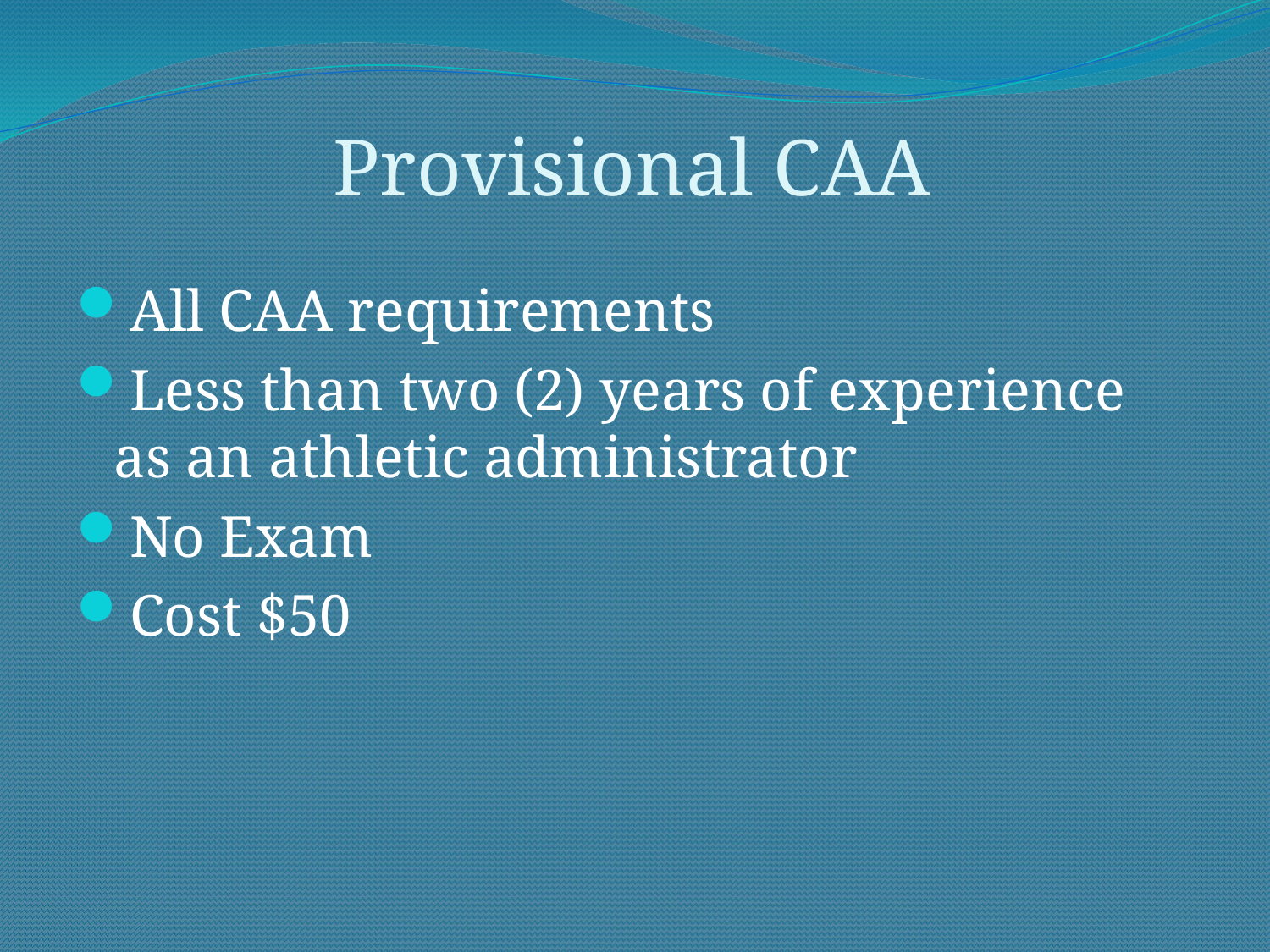

# Provisional CAA
All CAA requirements
Less than two (2) years of experience as an athletic administrator
No Exam
Cost $50